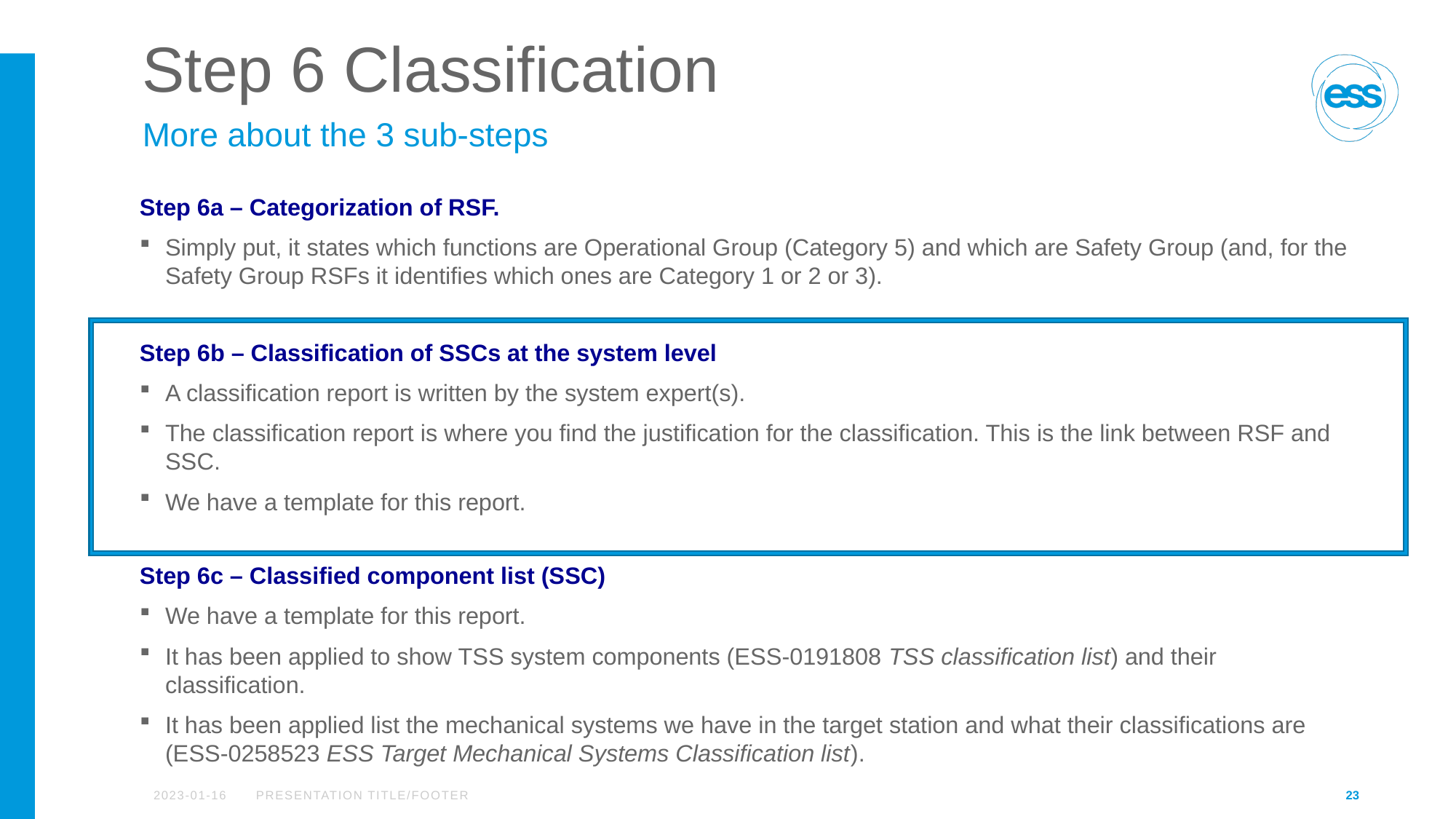

# Step 6 Classification
More about the 3 sub-steps
Step 6a – Categorization of RSF.
Simply put, it states which functions are Operational Group (Category 5) and which are Safety Group (and, for the Safety Group RSFs it identifies which ones are Category 1 or 2 or 3).

Step 6b – Classification of SSCs at the system level
A classification report is written by the system expert(s).
The classification report is where you find the justification for the classification. This is the link between RSF and SSC.
We have a template for this report.

Step 6c – Classified component list (SSC)
We have a template for this report.
It has been applied to show TSS system components (ESS-0191808 TSS classification list) and their classification.
It has been applied list the mechanical systems we have in the target station and what their classifications are (ESS-0258523 ESS Target Mechanical Systems Classification list).

2023-01-16
PRESENTATION TITLE/FOOTER
23